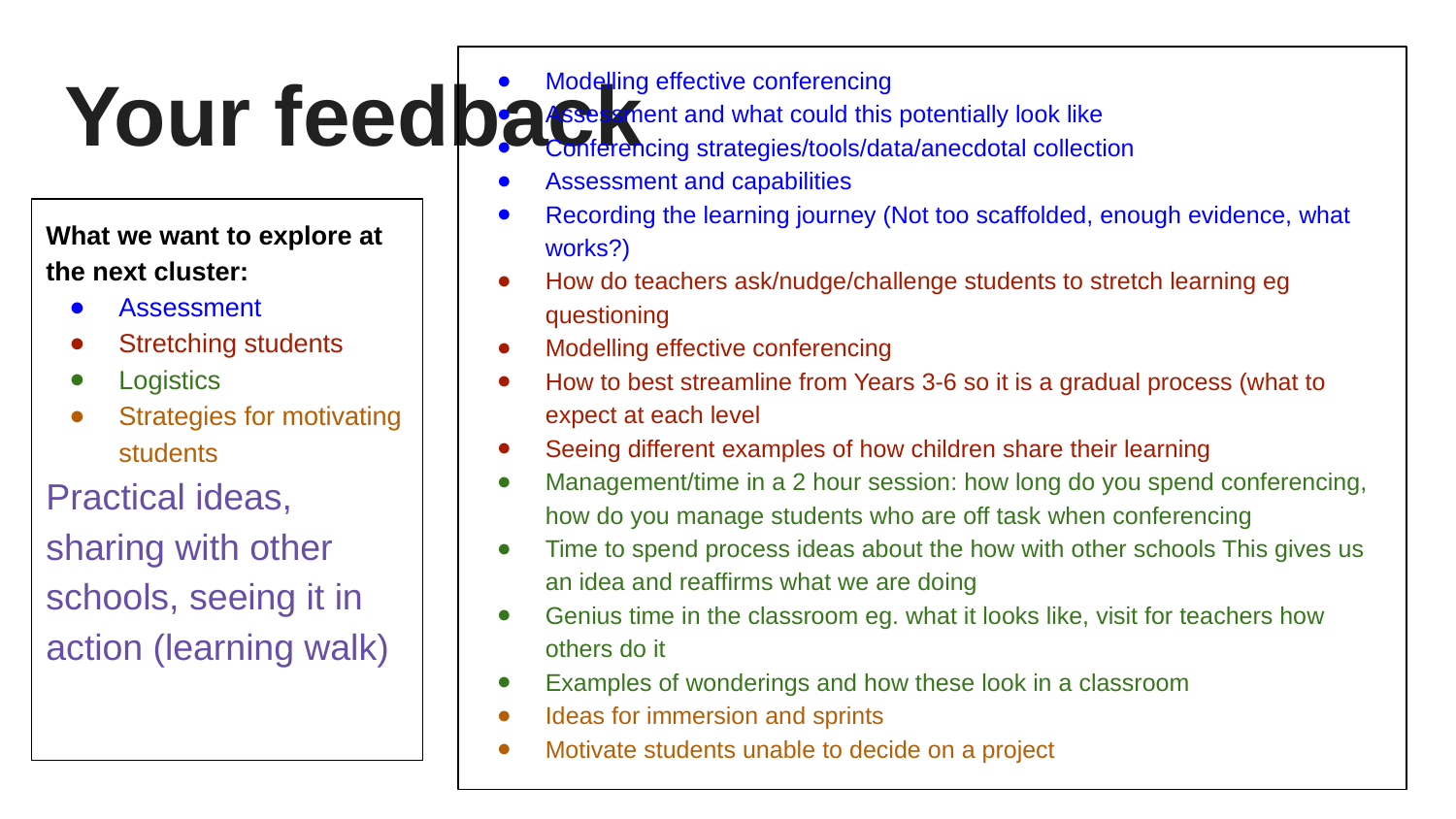

# Your feedback
Modelling effective conferencing
Assessment and what could this potentially look like
Conferencing strategies/tools/data/anecdotal collection
Assessment and capabilities
Recording the learning journey (Not too scaffolded, enough evidence, what works?)
How do teachers ask/nudge/challenge students to stretch learning eg questioning
Modelling effective conferencing
How to best streamline from Years 3-6 so it is a gradual process (what to expect at each level
Seeing different examples of how children share their learning
Management/time in a 2 hour session: how long do you spend conferencing, how do you manage students who are off task when conferencing
Time to spend process ideas about the how with other schools This gives us an idea and reaffirms what we are doing
Genius time in the classroom eg. what it looks like, visit for teachers how others do it
Examples of wonderings and how these look in a classroom
Ideas for immersion and sprints
Motivate students unable to decide on a project

What we want to explore at the next cluster:
Assessment
Stretching students
Logistics
Strategies for motivating students
Practical ideas, sharing with other schools, seeing it in action (learning walk)